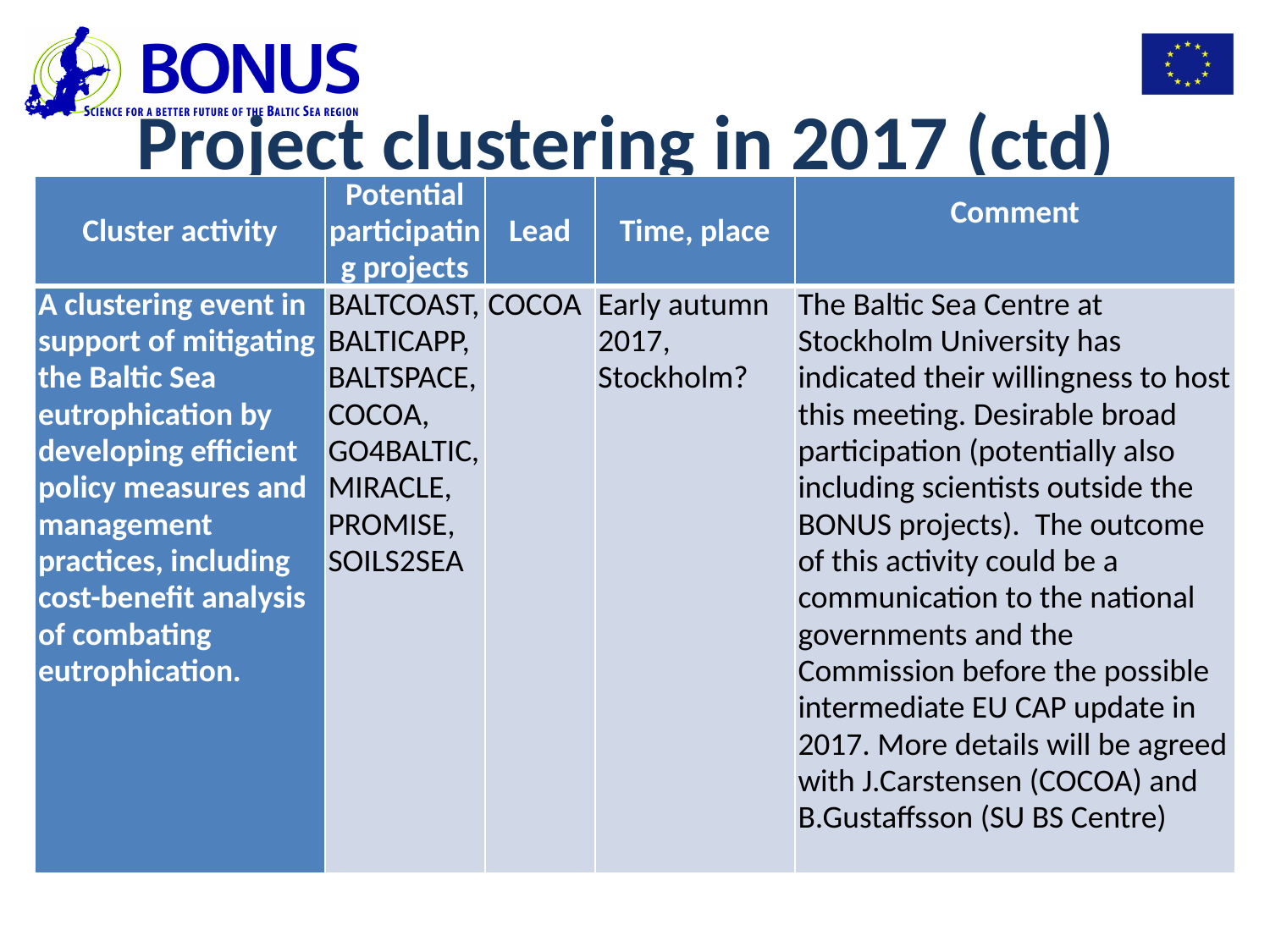

# Project clustering in 2017 (ctd)
| Cluster activity | Potential participating projects | Lead | Time, place | Comment |
| --- | --- | --- | --- | --- |
| A clustering event in support of mitigating the Baltic Sea eutrophication by developing efficient policy measures and management practices, including cost-benefit analysis of combating eutrophication. | BALTCOAST, BALTICAPP, BALTSPACE, COCOA, GO4BALTIC, MIRACLE, PROMISE, SOILS2SEA | COCOA | Early autumn 2017, Stockholm? | The Baltic Sea Centre at Stockholm University has indicated their willingness to host this meeting. Desirable broad participation (potentially also including scientists outside the BONUS projects). The outcome of this activity could be a communication to the national governments and the Commission before the possible intermediate EU CAP update in 2017. More details will be agreed with J.Carstensen (COCOA) and B.Gustaffsson (SU BS Centre) |